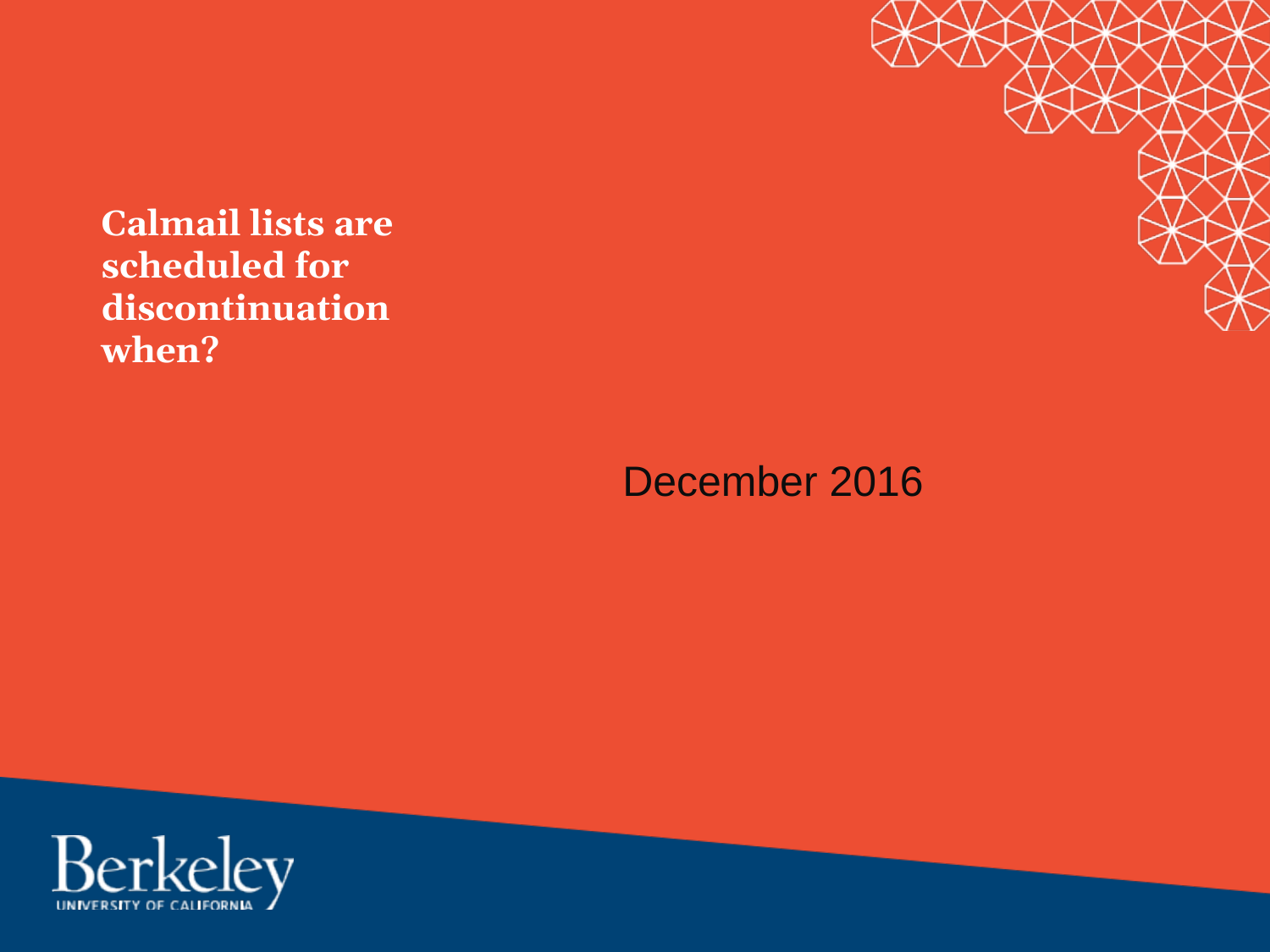

# Calmail lists are scheduled for discontinuation when?
December 2016